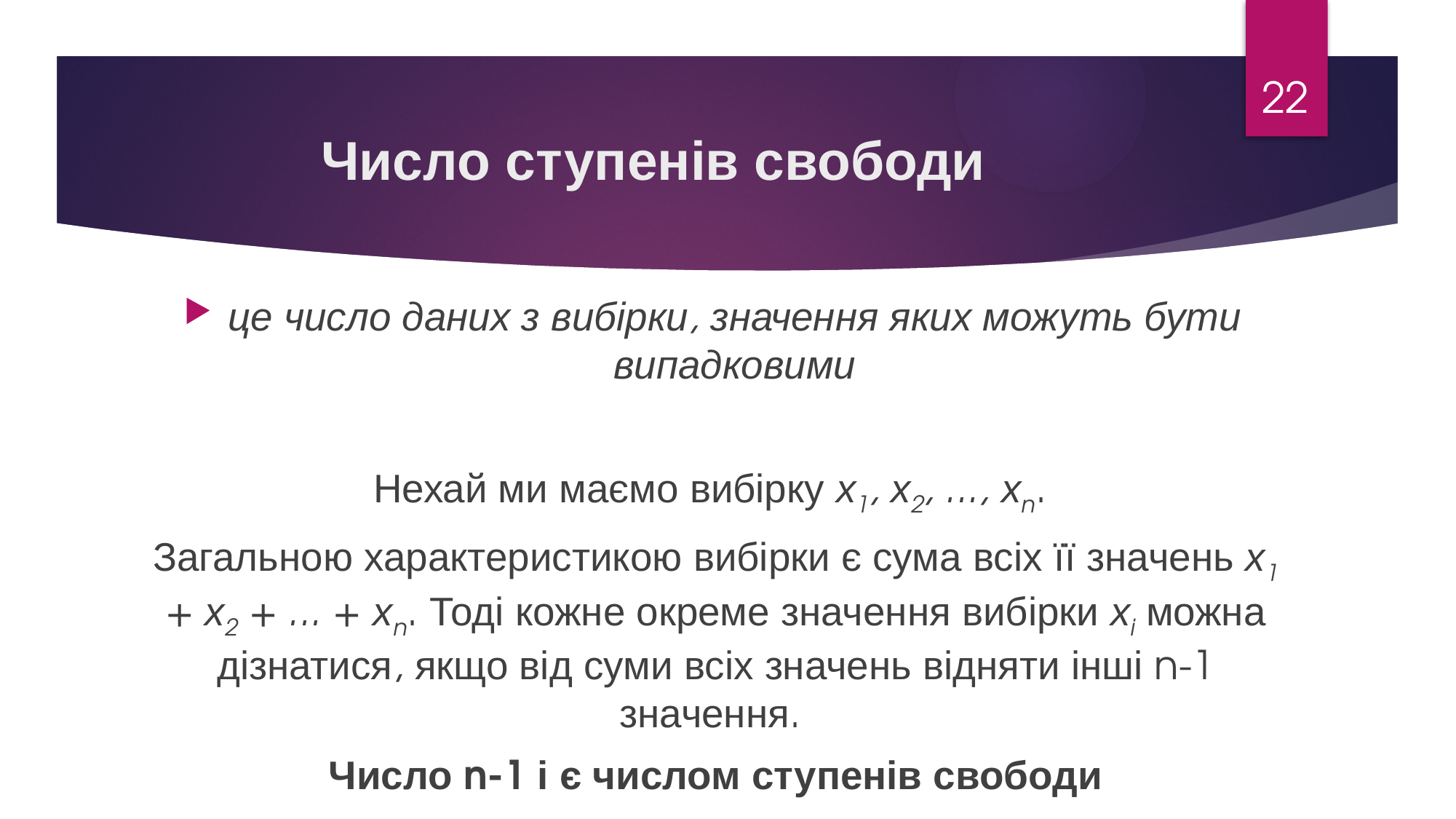

22
# Число ступенів свободи
це число даних з вибірки, значення яких можуть бути випадковими

Нехай ми маємо вибірку х1, х2, ..., хn.
Загальною характеристикою вибірки є сума всіх її значень х1 + х2 + ... + хn. Тоді кожне окреме значення вибірки хi можна дізнатися, якщо від суми всіх значень відняти інші n-1 значення.
Число n-1 і є числом ступенів свободи